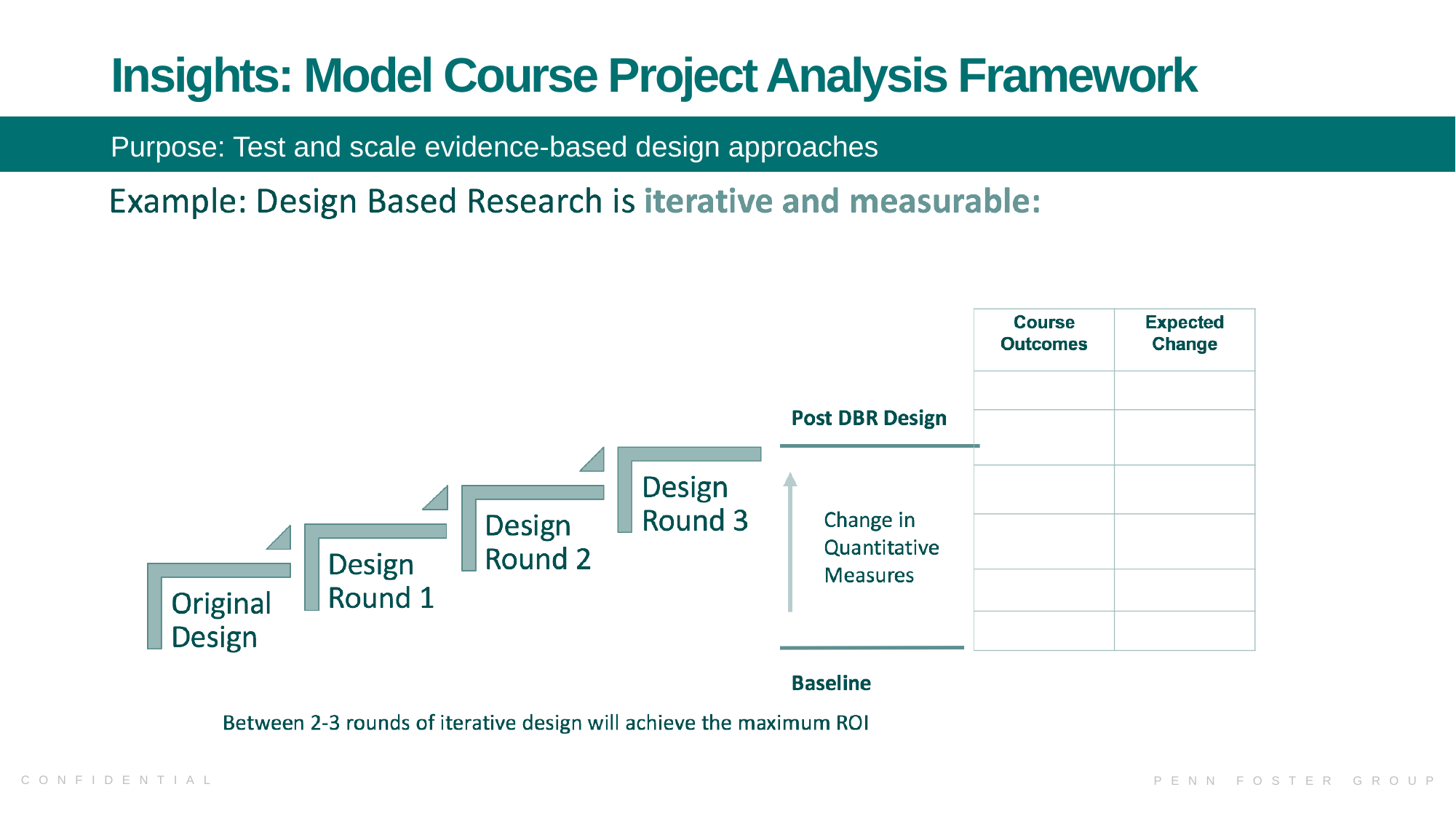

# Insights: Model Course Project Analysis Framework

Purpose: Test and scale evidence-based design approaches